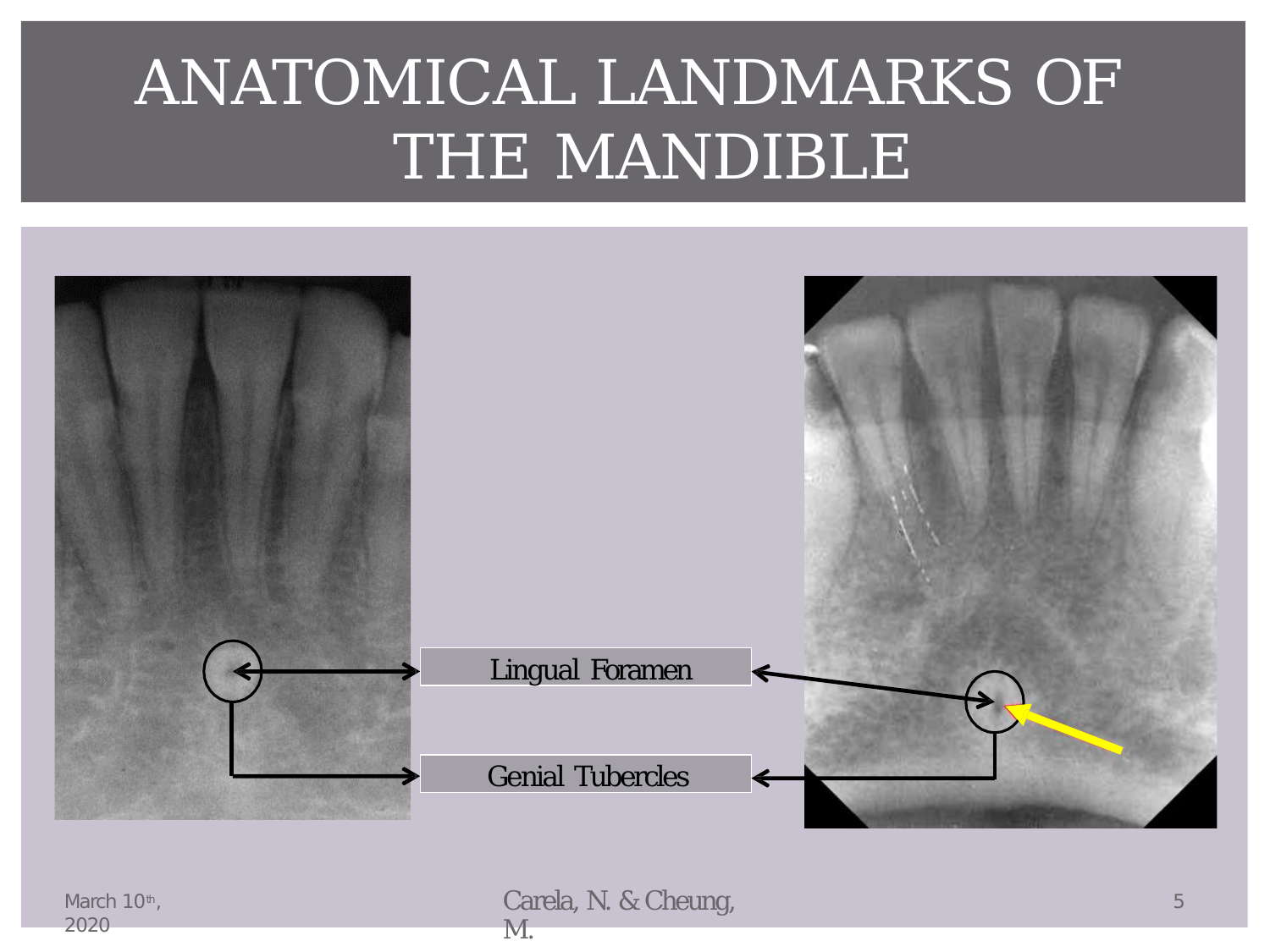

# ANATOMICAL LANDMARKS OF  THE MANDIBLE

Lingual Foramen
Genial Tubercles

Carela, N. & Cheung, M.
5
March 10th, 2020